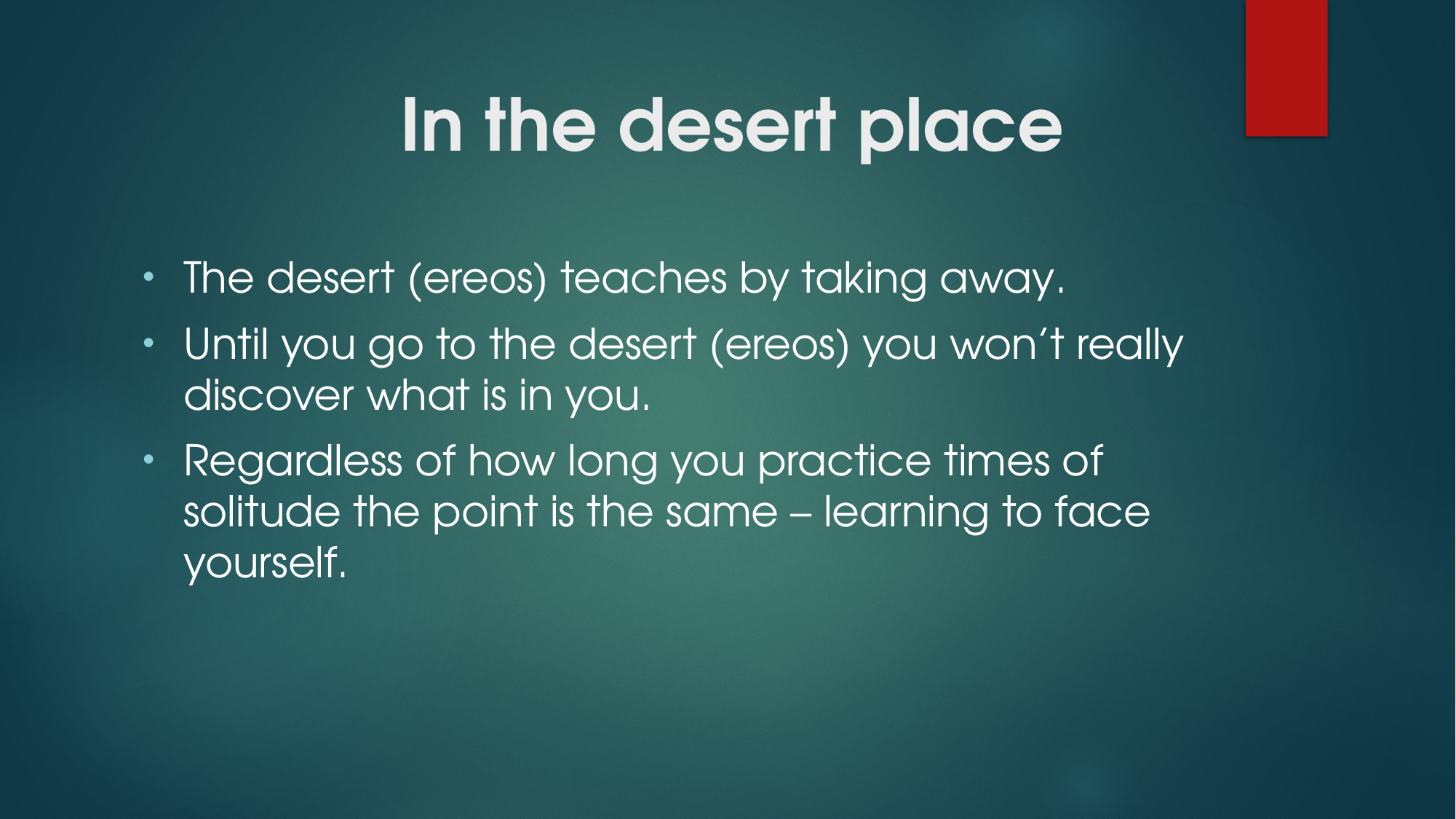

# In the desert place
The desert (ereos) teaches by taking away.
Until you go to the desert (ereos) you won’t really discover what is in you.
Regardless of how long you practice times of solitude the point is the same – learning to face yourself.